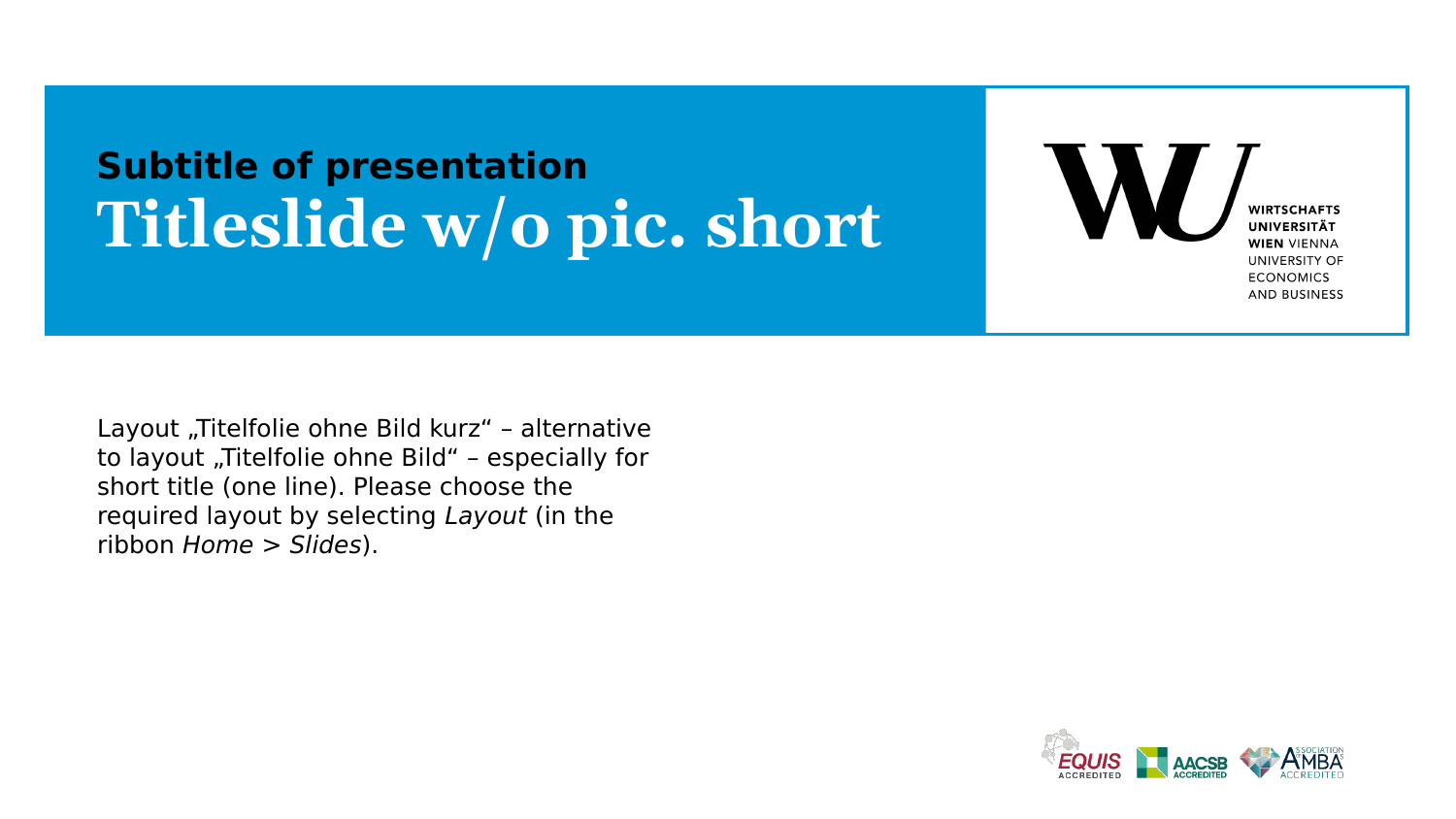

Subtitle of presentation
# Titleslide w/o pic. short
Layout „Titelfolie ohne Bild kurz“ – alternative to layout „Titelfolie ohne Bild“ – especially for short title (one line). Please choose the required layout by selecting Layout (in the ribbon Home > Slides).